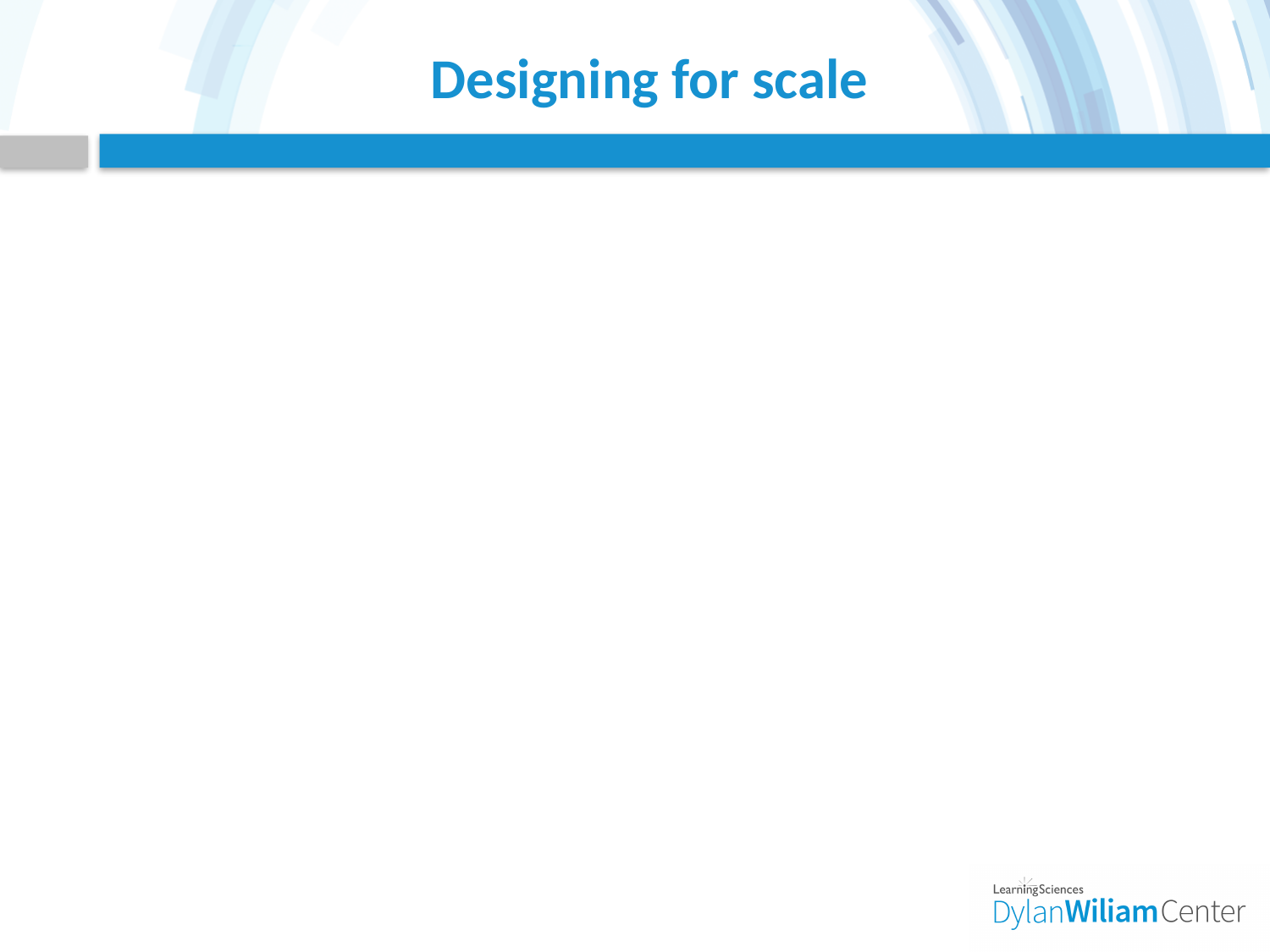

# Designing for scale
“In-principle” scalability
A single model for a whole school
Formative assessment as both generic and domain-specific
Understanding what it means to scale (Coburn, 2003)
Depth
Sustainability
Spread
Shift in reform ownership
Consideration of the diversity of contexts of application
Clarity about components, and the theory of action